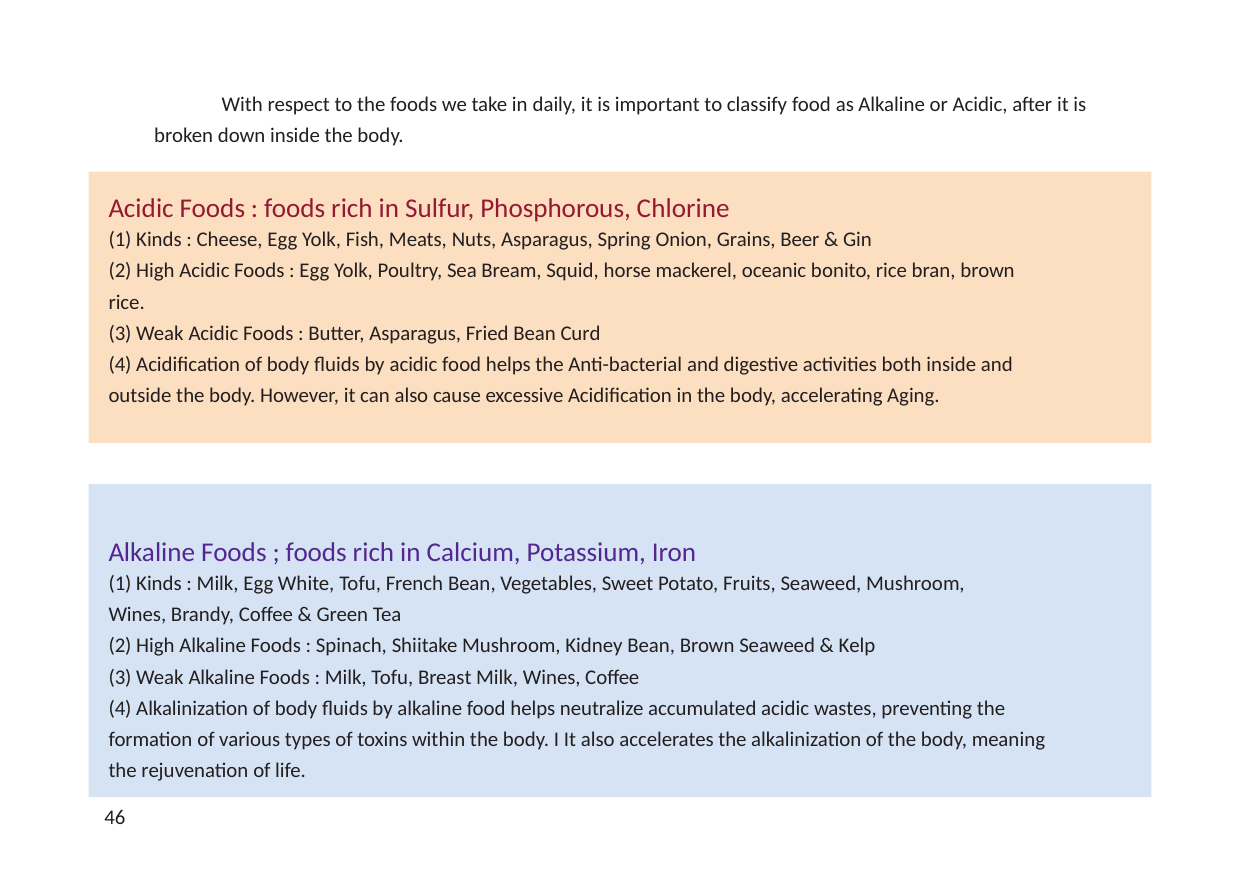

With respect to the foods we take in daily, it is important to classify food as Alkaline or Acidic, after it is
broken down inside the body.
Acidic Foods : foods rich in Sulfur, Phosphorous, Chlorine
(1) Kinds : Cheese, Egg Yolk, Fish, Meats, Nuts, Asparagus, Spring Onion, Grains, Beer & Gin
(2) High Acidic Foods : Egg Yolk, Poultry, Sea Bream, Squid, horse mackerel, oceanic bonito, rice bran, brown
rice.
(3) Weak Acidic Foods : Butter, Asparagus, Fried Bean Curd
(4) Acidification of body fluids by acidic food helps the Anti-bacterial and digestive activities both inside and
outside the body. However, it can also cause excessive Acidification in the body, accelerating Aging.

Alkaline Foods ; foods rich in Calcium, Potassium, Iron
(1) Kinds : Milk, Egg White, Tofu, French Bean, Vegetables, Sweet Potato, Fruits, Seaweed, Mushroom,
Wines, Brandy, Coffee & Green Tea
(2) High Alkaline Foods : Spinach, Shiitake Mushroom, Kidney Bean, Brown Seaweed & Kelp
(3) Weak Alkaline Foods : Milk, Tofu, Breast Milk, Wines, Coffee
(4) Alkalinization of body fluids by alkaline food helps neutralize accumulated acidic wastes, preventing the
formation of various types of toxins within the body. I It also accelerates the alkalinization of the body, meaning
the rejuvenation of life.
46